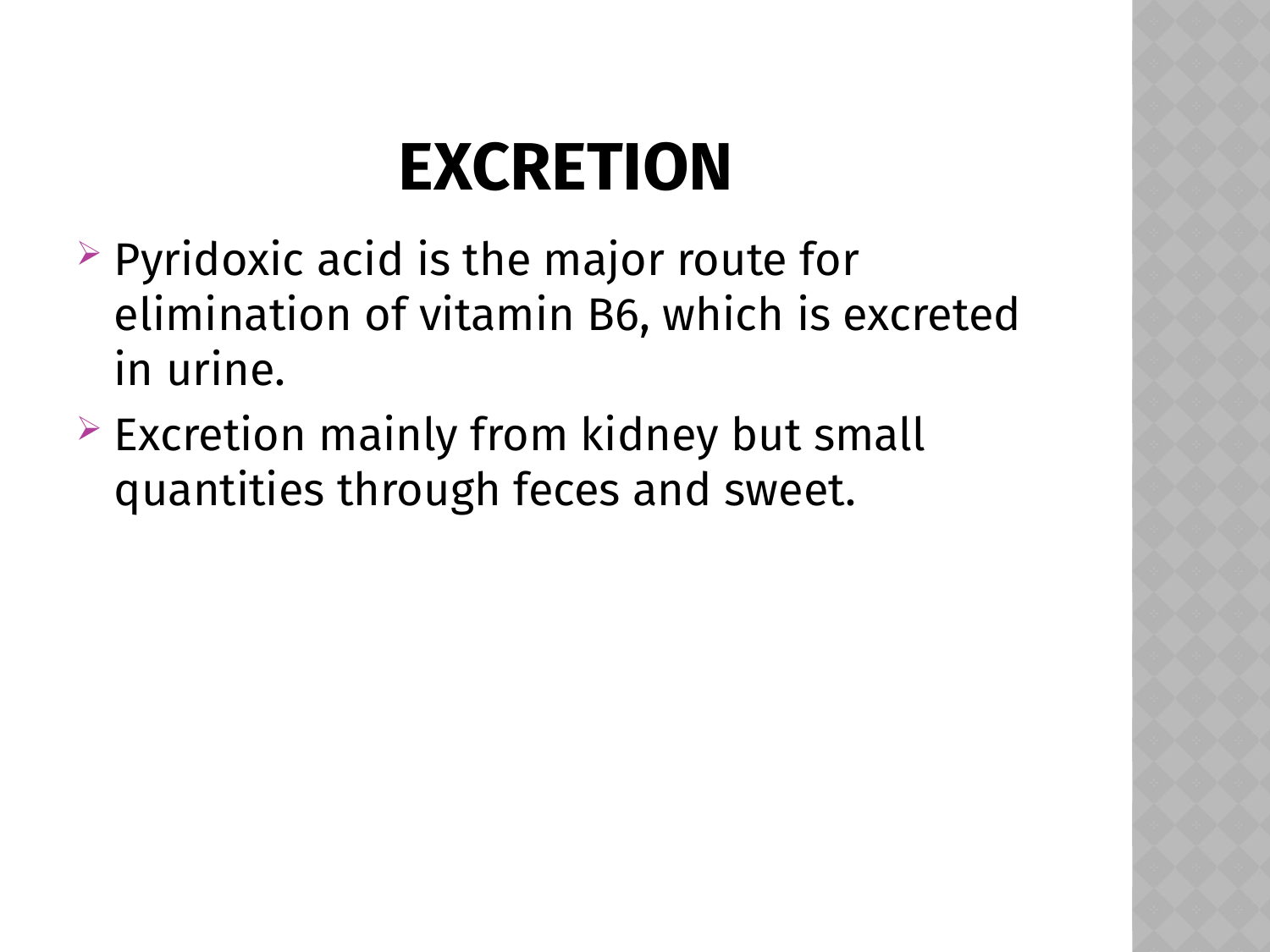

# Excretion
Pyridoxic acid is the major route for elimination of vitamin B6, which is excreted in urine.
Excretion mainly from kidney but small quantities through feces and sweet.